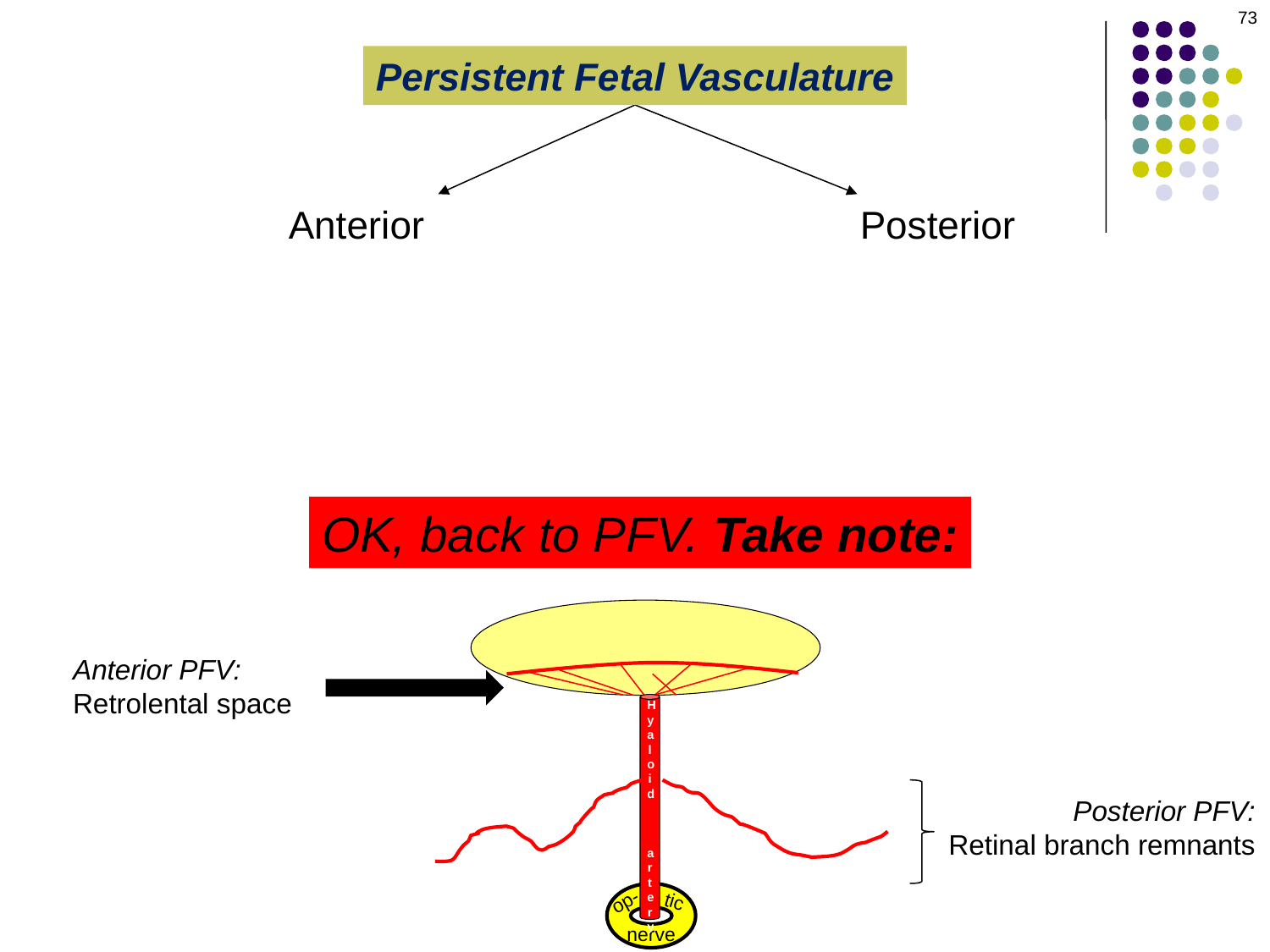

73
Persistent Fetal Vasculature
Anterior
Posterior
OK, back to PFV. Take note:

Anterior PFV:
Retrolental space

Hyaloid
 artery

Posterior PFV:
Retinal branch remnants
op-
tic

nerve